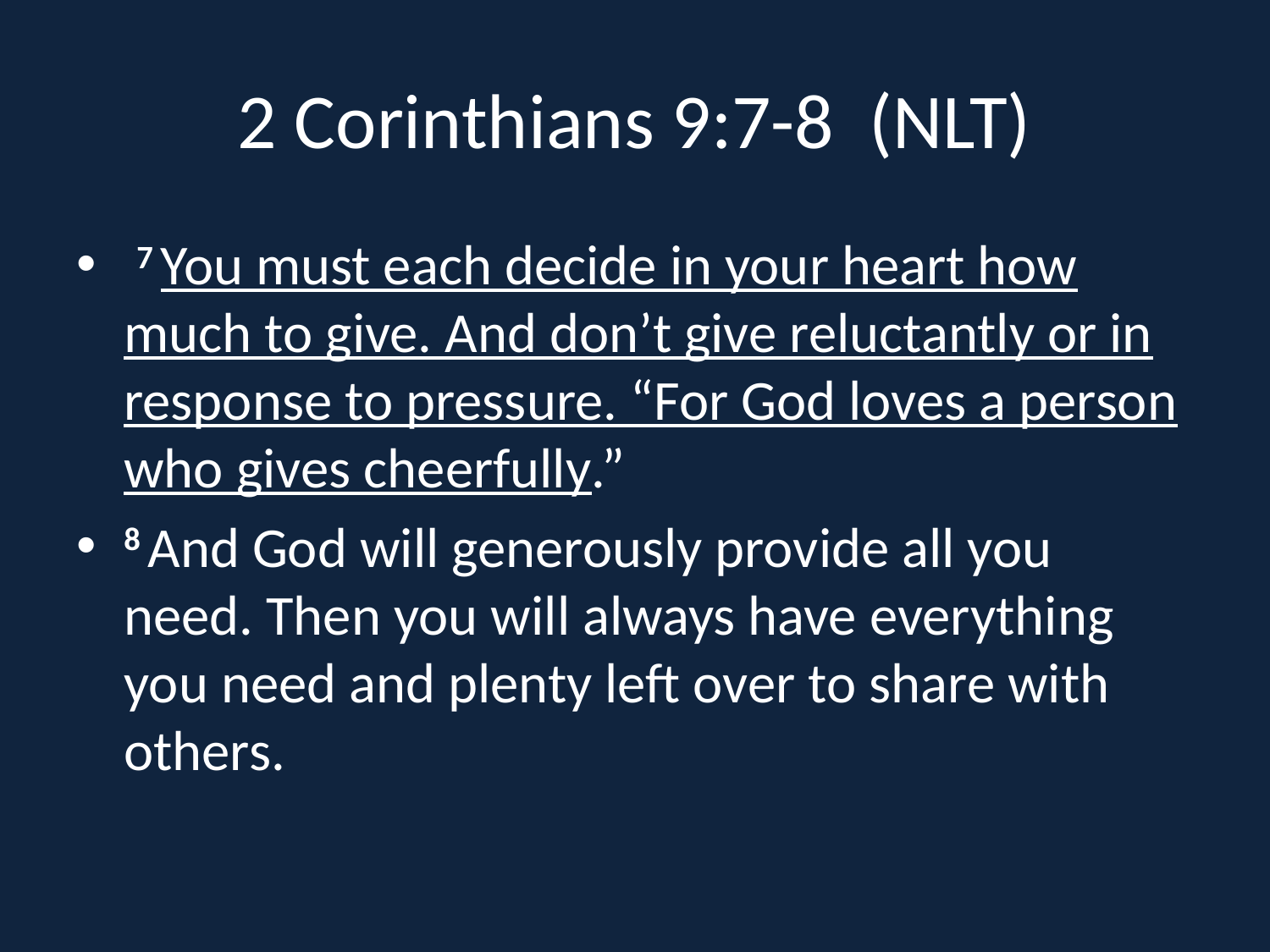

# 2 Corinthians 9:7-8  (NLT)
 7 You must each decide in your heart how much to give. And don’t give reluctantly or in response to pressure. “For God loves a person who gives cheerfully.”
8 And God will generously provide all you need. Then you will always have everything you need and plenty left over to share with others.